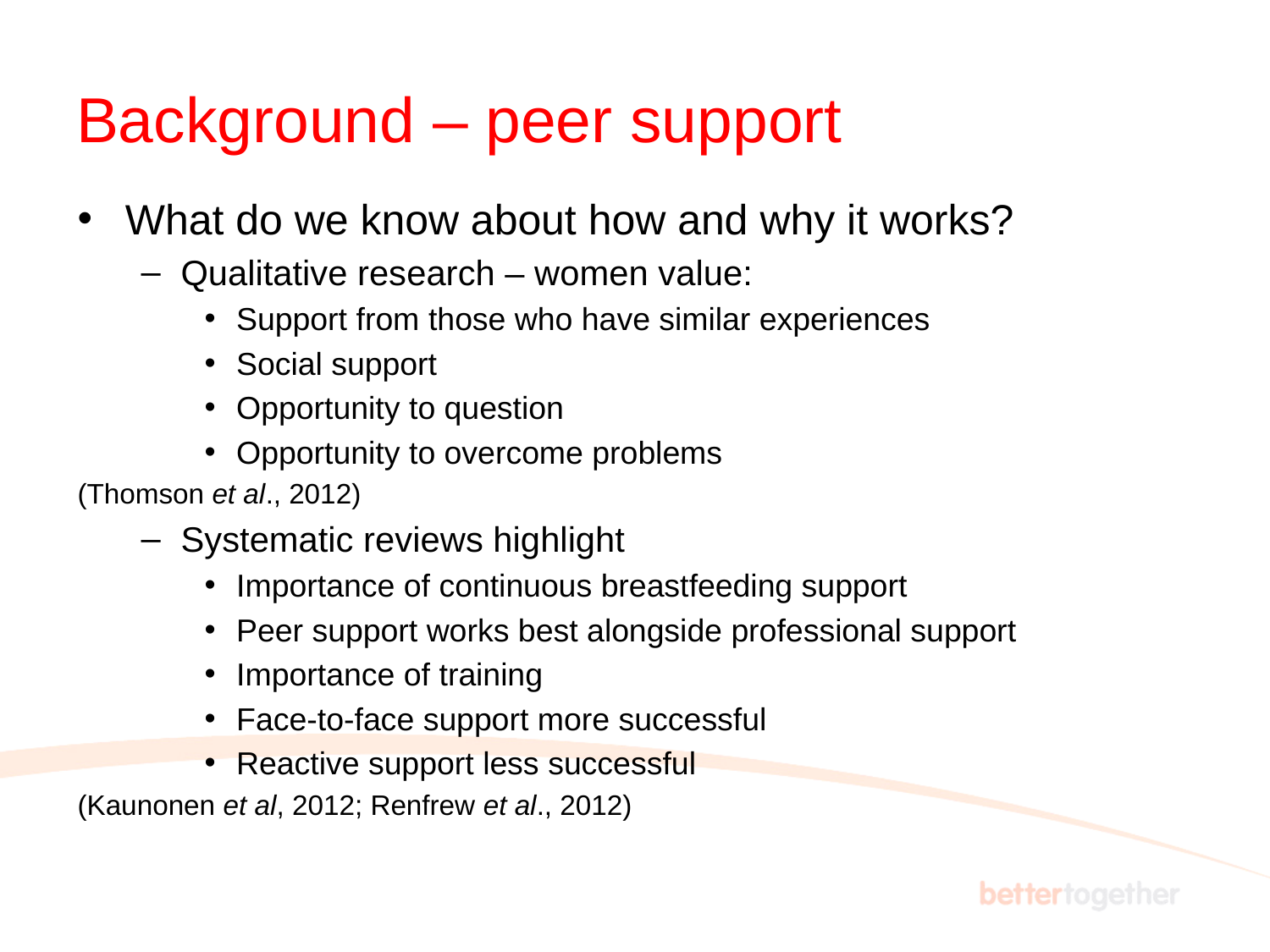

# Background – peer support
What do we know about how and why it works?
Qualitative research – women value:
Support from those who have similar experiences
Social support
Opportunity to question
Opportunity to overcome problems
(Thomson et al., 2012)
Systematic reviews highlight
Importance of continuous breastfeeding support
Peer support works best alongside professional support
Importance of training
Face-to-face support more successful
Reactive support less successful
(Kaunonen et al, 2012; Renfrew et al., 2012)